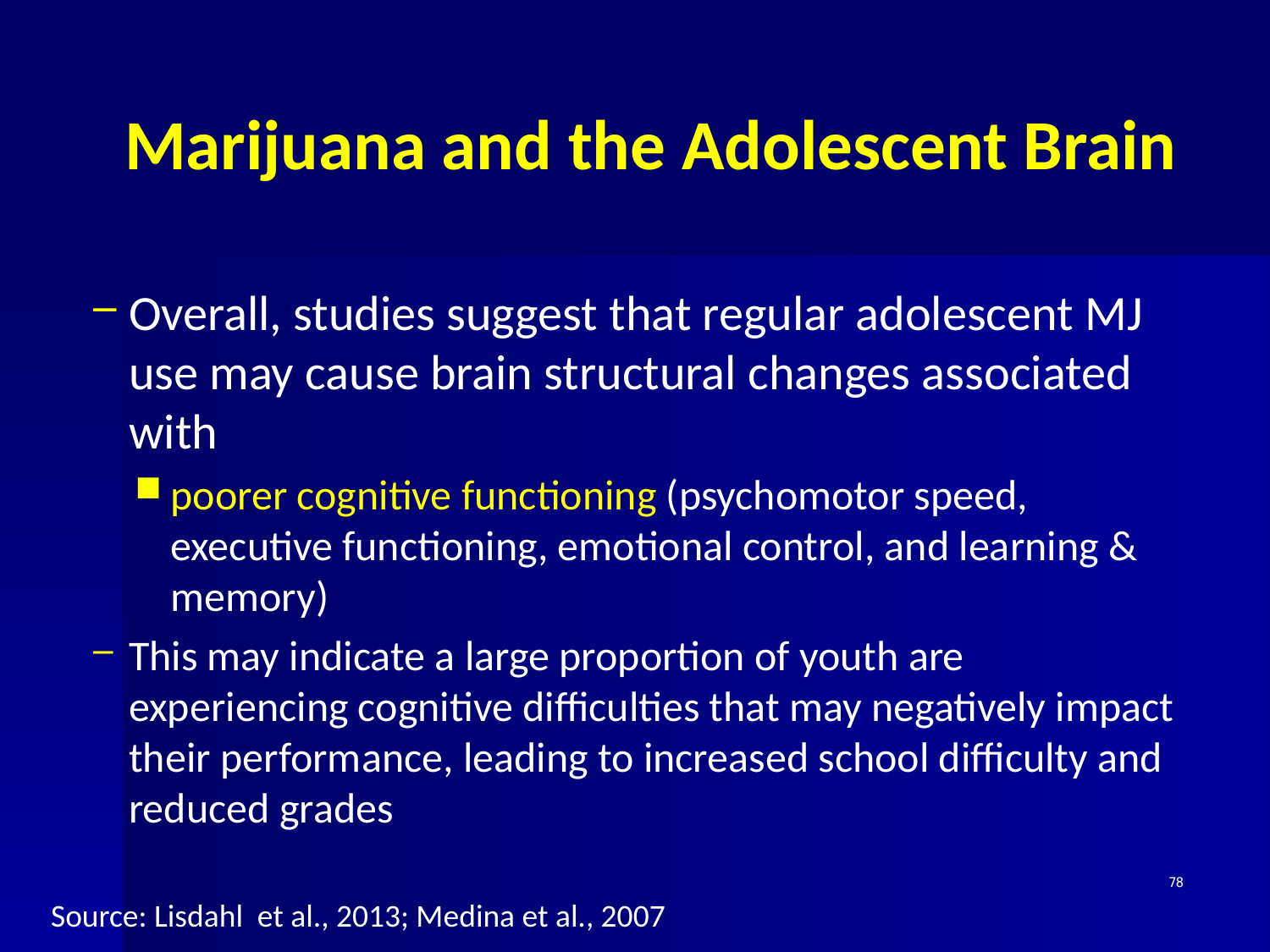

# Marijuana and the Adolescent Brain
Overall, studies suggest that regular adolescent MJ use may cause brain structural changes associated with
poorer cognitive functioning (psychomotor speed, executive functioning, emotional control, and learning & memory)
This may indicate a large proportion of youth are experiencing cognitive difficulties that may negatively impact their performance, leading to increased school difficulty and reduced grades
78
Source: Lisdahl  et al., 2013; Medina et al., 2007